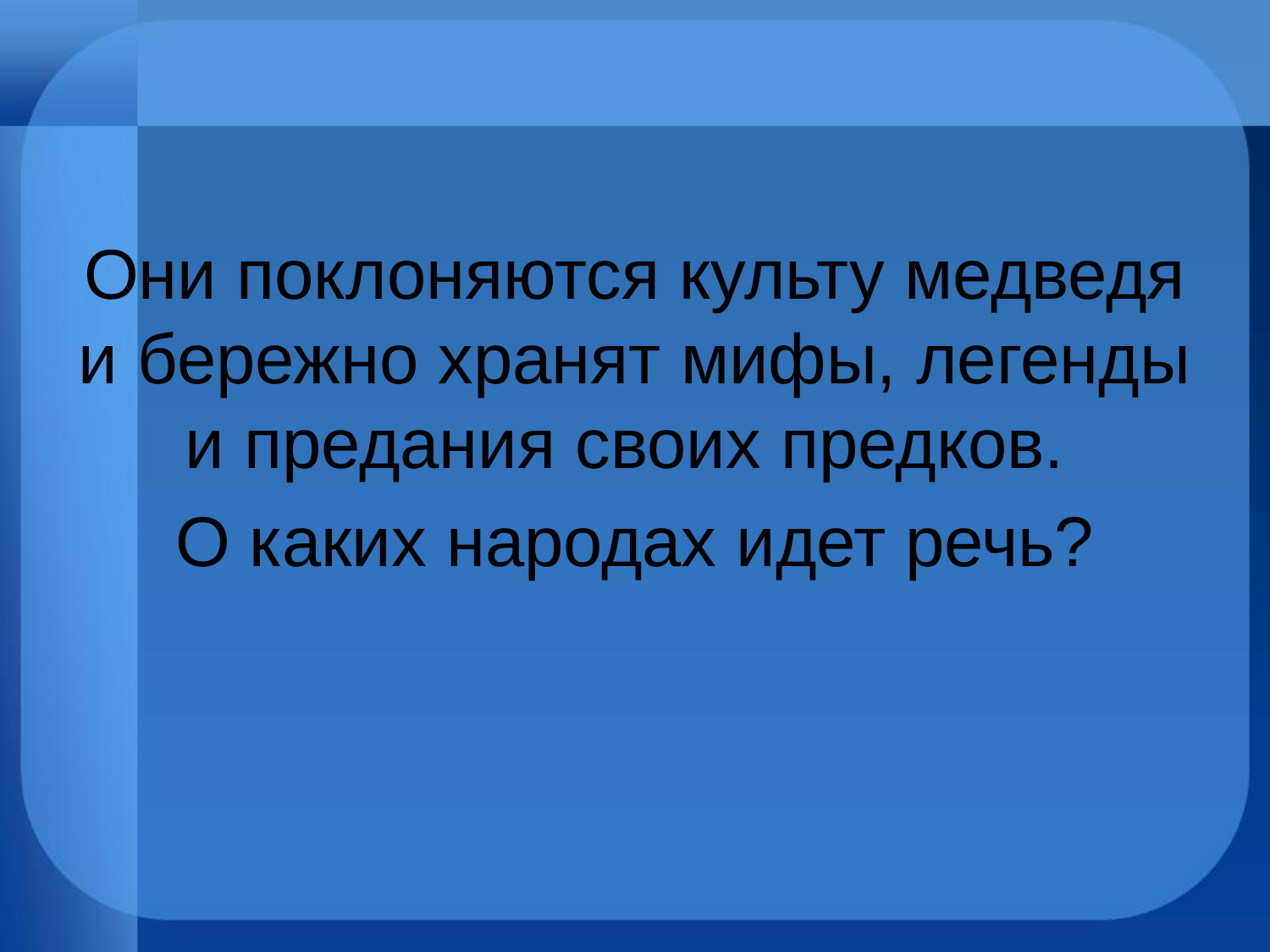

#
Они поклоняются культу медведя и бережно хранят мифы, легенды и предания своих предков.
О каких народах идет речь?